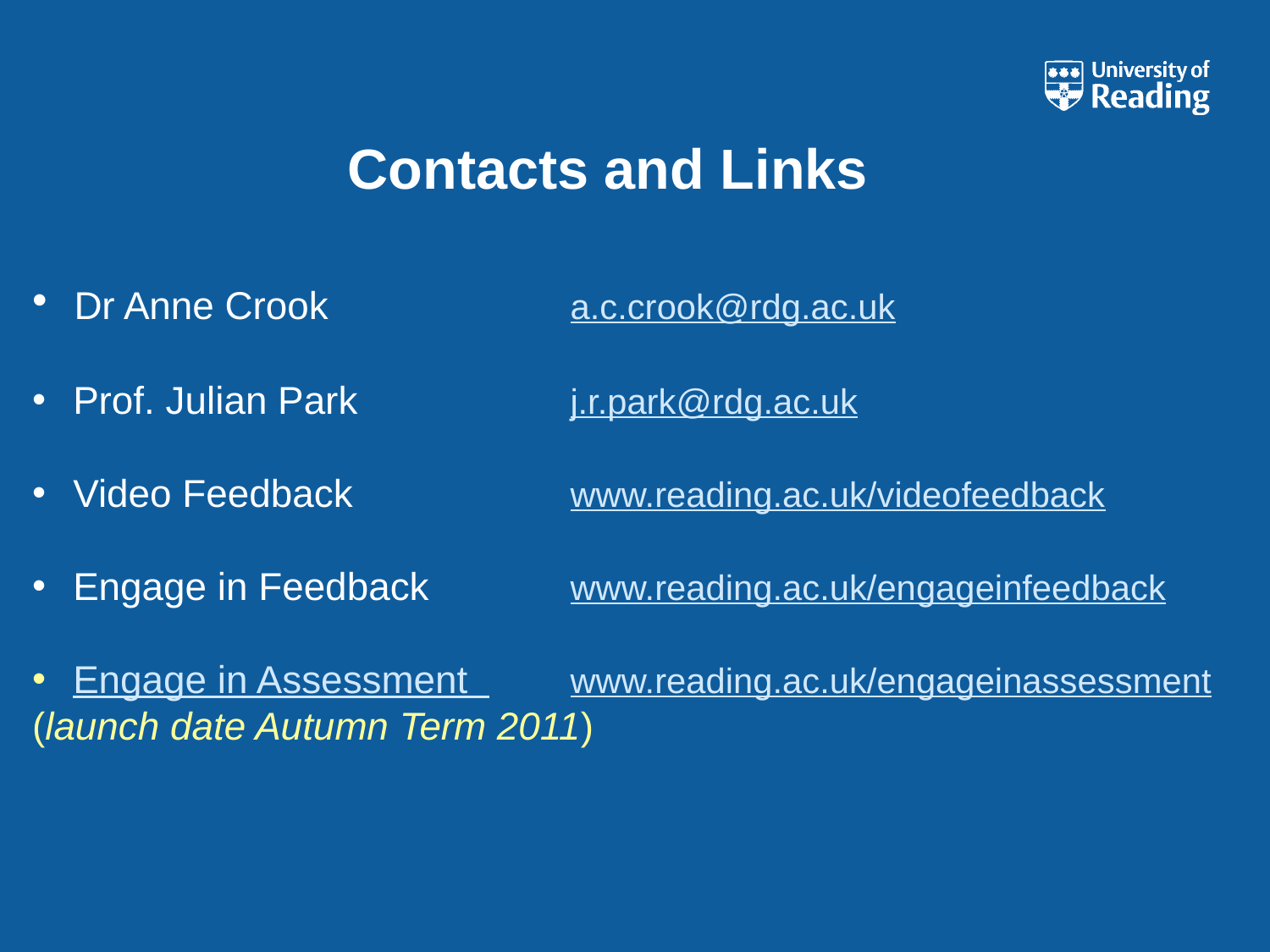

Contacts and Links
 Dr Anne Crook   		a.c.crook@rdg.ac.uk

 Prof. Julian Park 		j.r.park@rdg.ac.uk

 Video Feedback		www.reading.ac.uk/videofeedback

 Engage in Feedback		www.reading.ac.uk/engageinfeedback

 Engage in Assessment  	www.reading.ac.uk/engageinassessment
(launch date Autumn Term 2011)